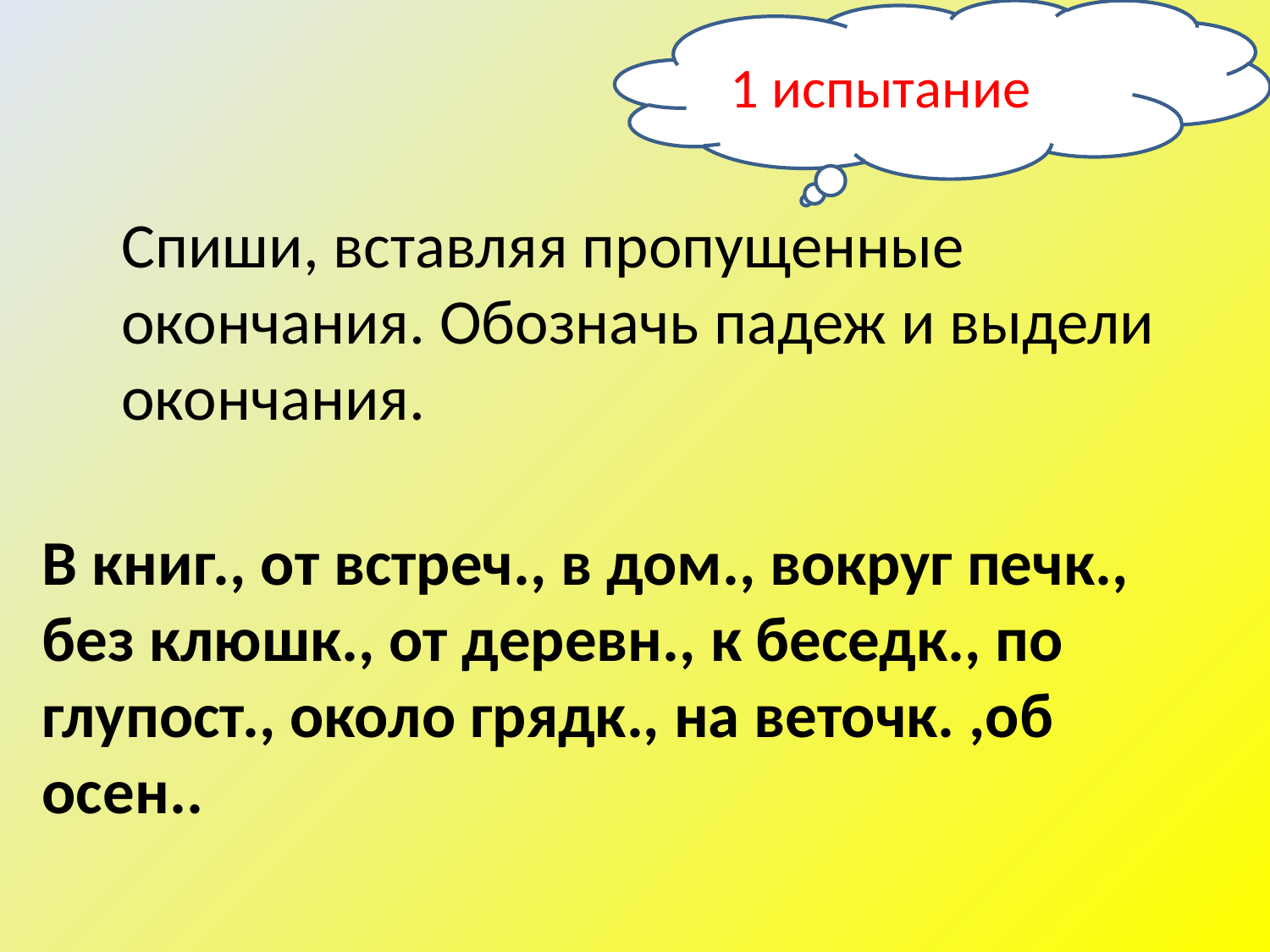

1 испытание
Спиши, вставляя пропущенные окончания. Обозначь падеж и выдели окончания.

В книг., от встреч., в дом., вокруг печк., без клюшк., от деревн., к беседк., по глупост., около грядк., на веточк. ,об осен..